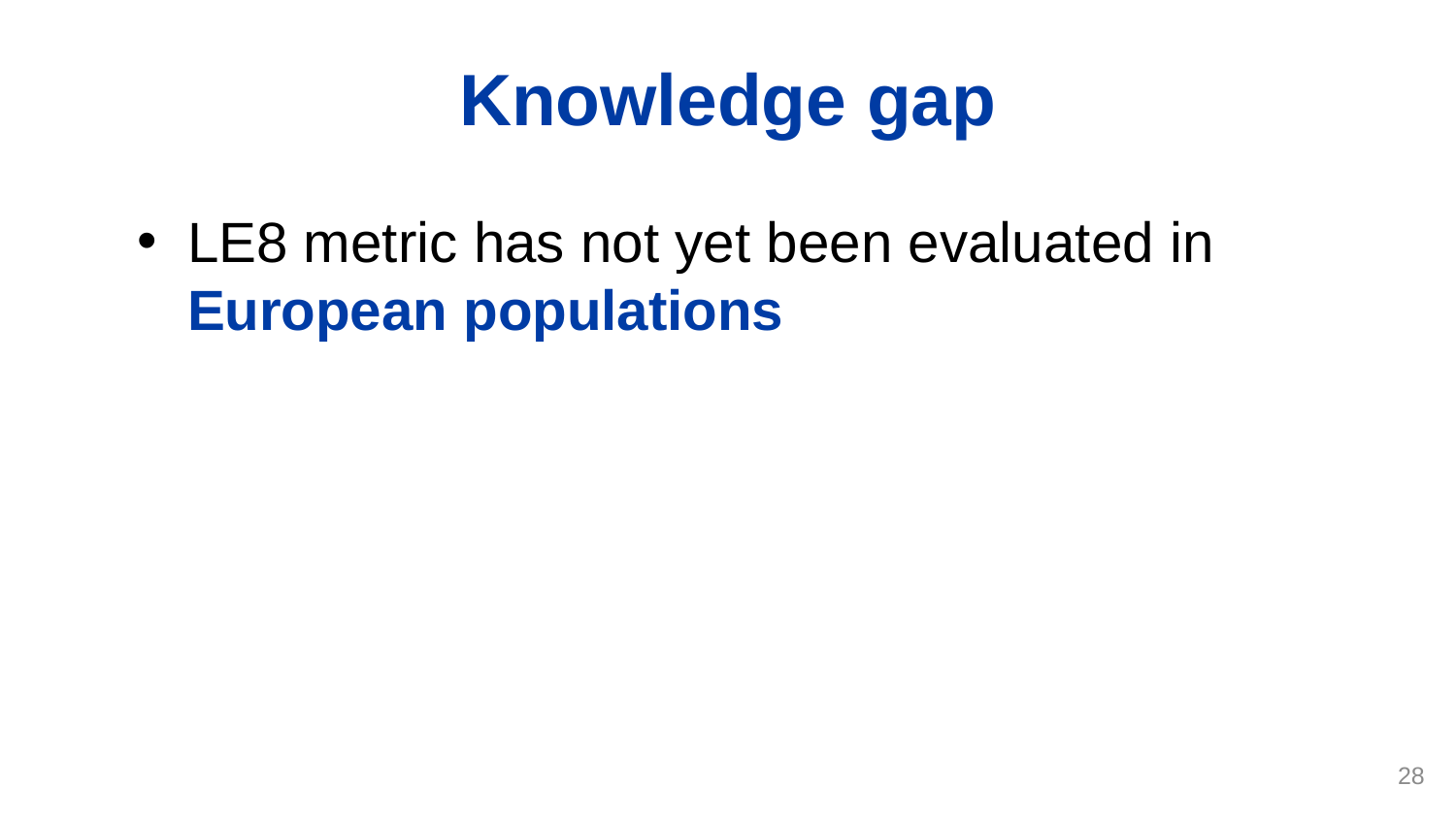

# Knowledge gap
LE8 metric has not yet been evaluated in European populations
28